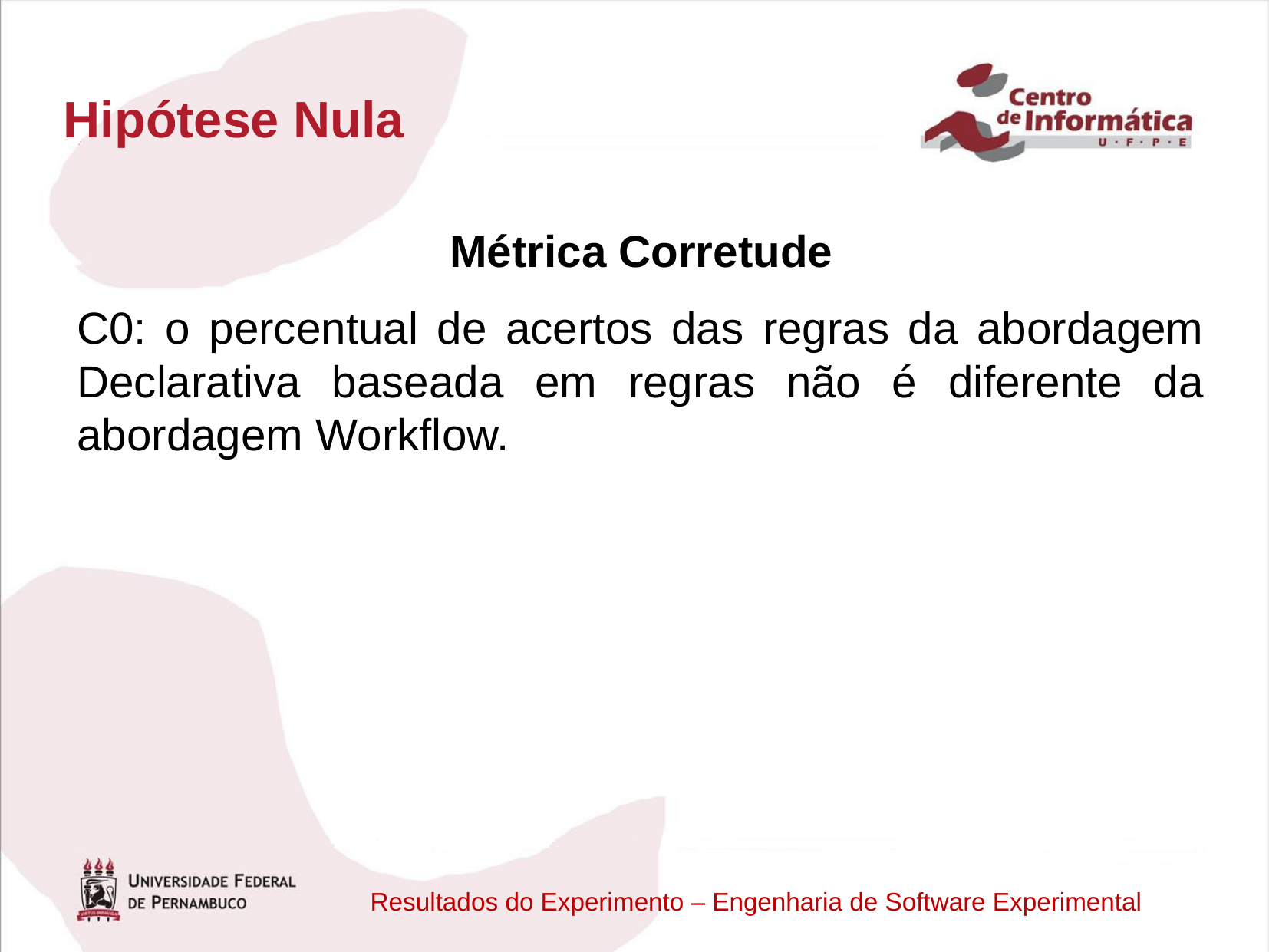

# Hipótese Nula
Métrica Corretude
C0: o percentual de acertos das regras da abordagem Declarativa baseada em regras não é diferente da abordagem Workflow.